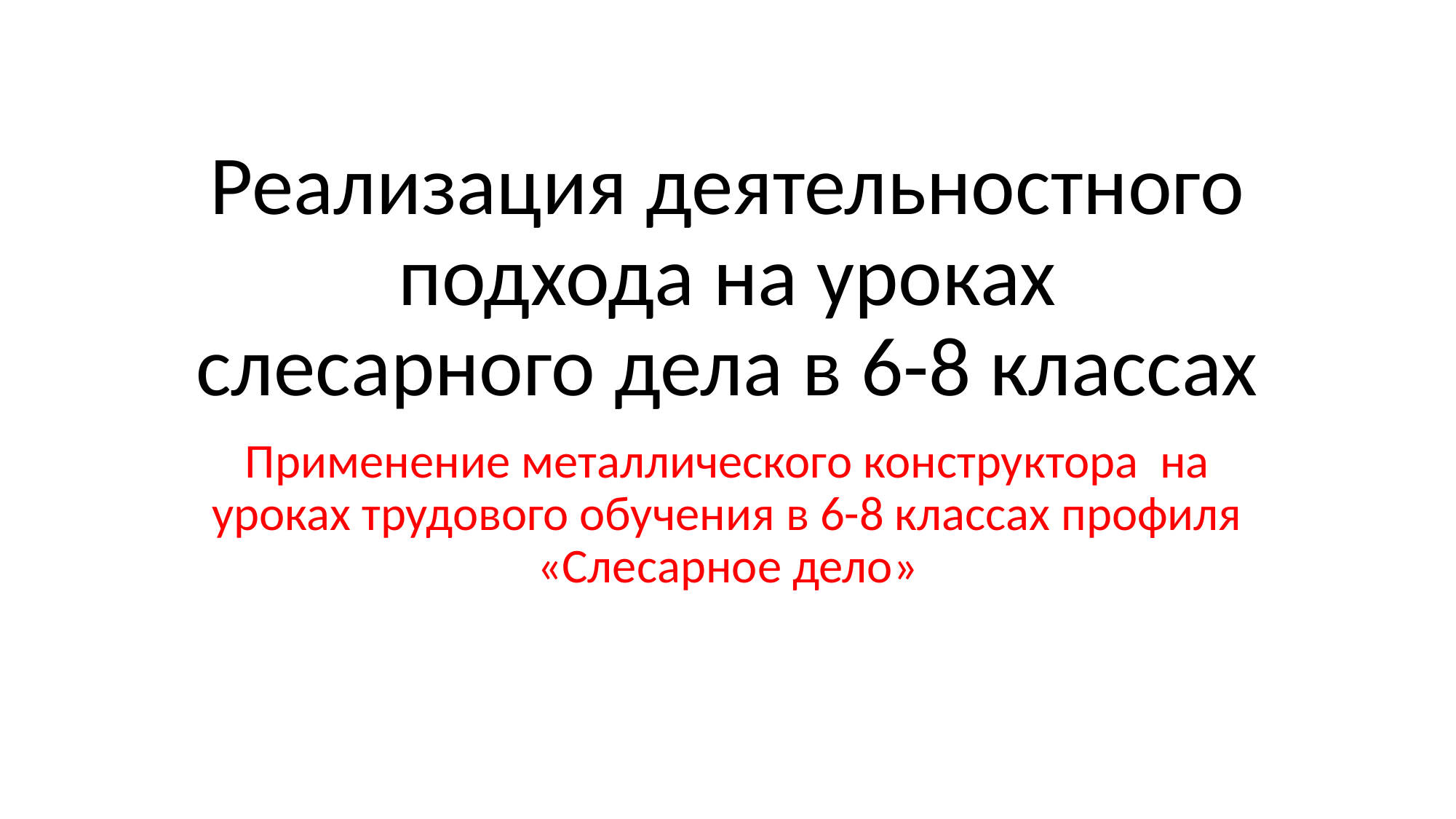

# Реализация деятельностного подхода на уроках слесарного дела в 6-8 классах
Применение металлического конструктора  на уроках трудового обучения в 6-8 классах профиля «Слесарное дело»